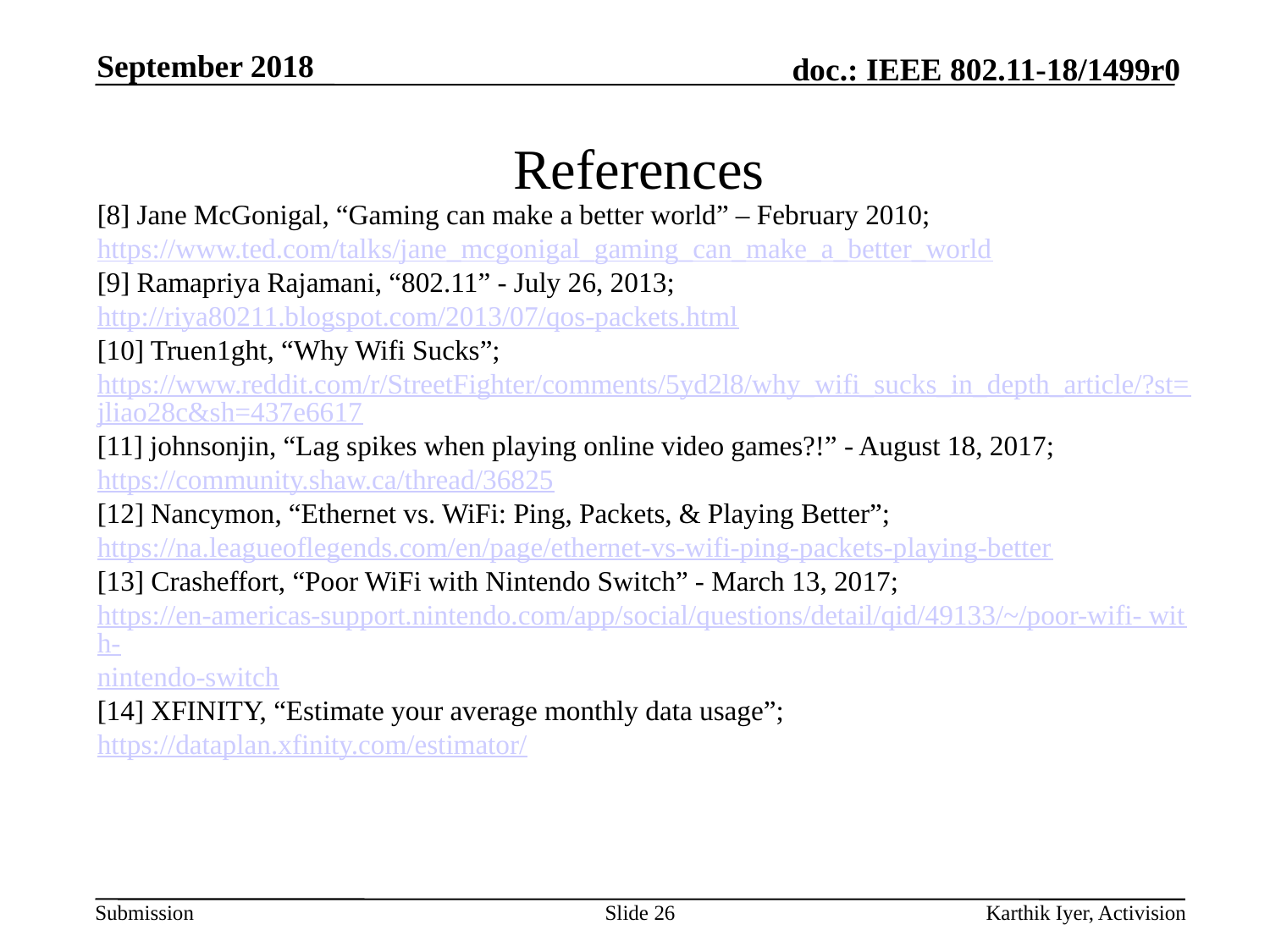

September 2018
# References
[8] Jane McGonigal, “Gaming can make a better world” – February 2010; https://www.ted.com/talks/jane_mcgonigal_gaming_can_make_a_better_world
[9] Ramapriya Rajamani, “802.11” - July 26, 2013; http://riya80211.blogspot.com/2013/07/qos-packets.html
[10] Truen1ght, “Why Wifi Sucks”; https://www.reddit.com/r/StreetFighter/comments/5yd2l8/why_wifi_sucks_in_depth_article/?st=jliao28c&sh=437e6617
[11] johnsonjin, “Lag spikes when playing online video games?!” - August 18, 2017; https://community.shaw.ca/thread/36825
[12] Nancymon, “Ethernet vs. WiFi: Ping, Packets, & Playing Better”; https://na.leagueoflegends.com/en/page/ethernet-vs-wifi-ping-packets-playing-better
[13] Crasheffort, “Poor WiFi with Nintendo Switch” - March 13, 2017;  https://en-americas-support.nintendo.com/app/social/questions/detail/qid/49133/~/poor-wifi- with-nintendo-switch
[14] XFINITY, “Estimate your average monthly data usage”; https://dataplan.xfinity.com/estimator/

Slide 26
Karthik Iyer, Activision